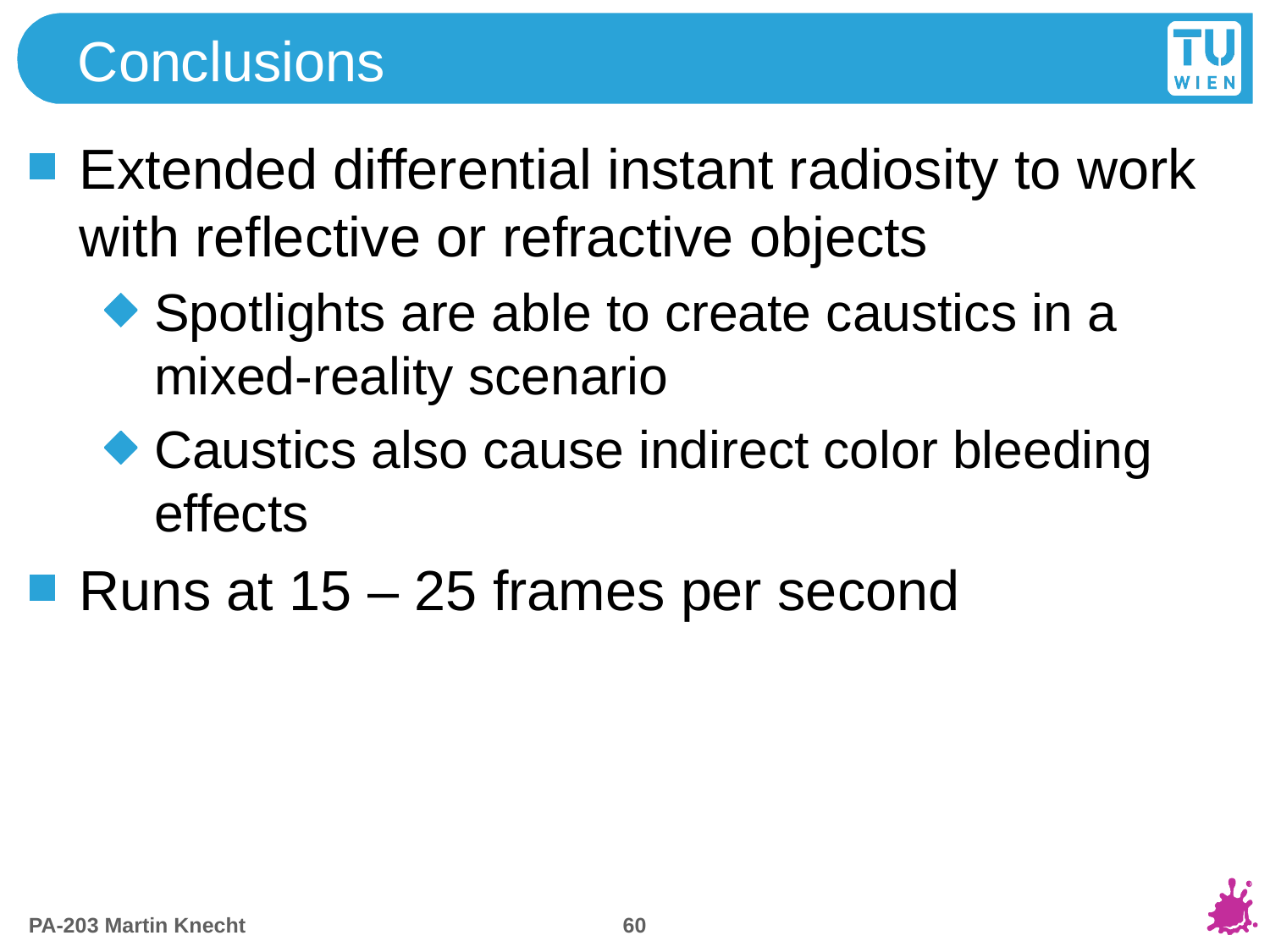

# Conclusions
Extended differential instant radiosity to work with reflective or refractive objects
Spotlights are able to create caustics in a mixed-reality scenario
Caustics also cause indirect color bleeding effects
Runs at 15 – 25 frames per second
60
PA-203 Martin Knecht